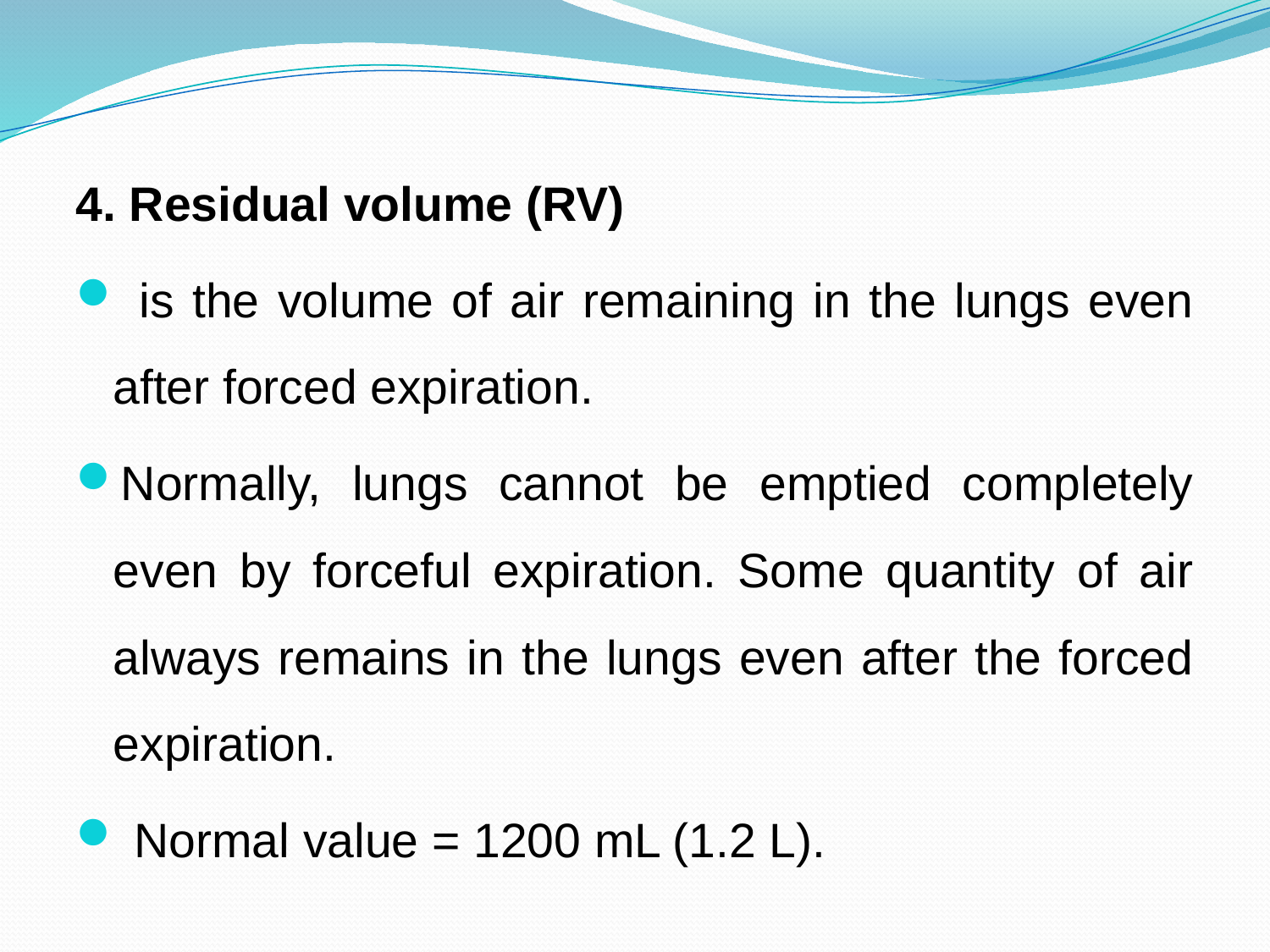

4. Residual volume (RV)
 is the volume of air remaining in the lungs even after forced expiration.
Normally, lungs cannot be emptied completely even by forceful expiration. Some quantity of air always remains in the lungs even after the forced expiration.
 Normal value = 1200 mL (1.2 L).